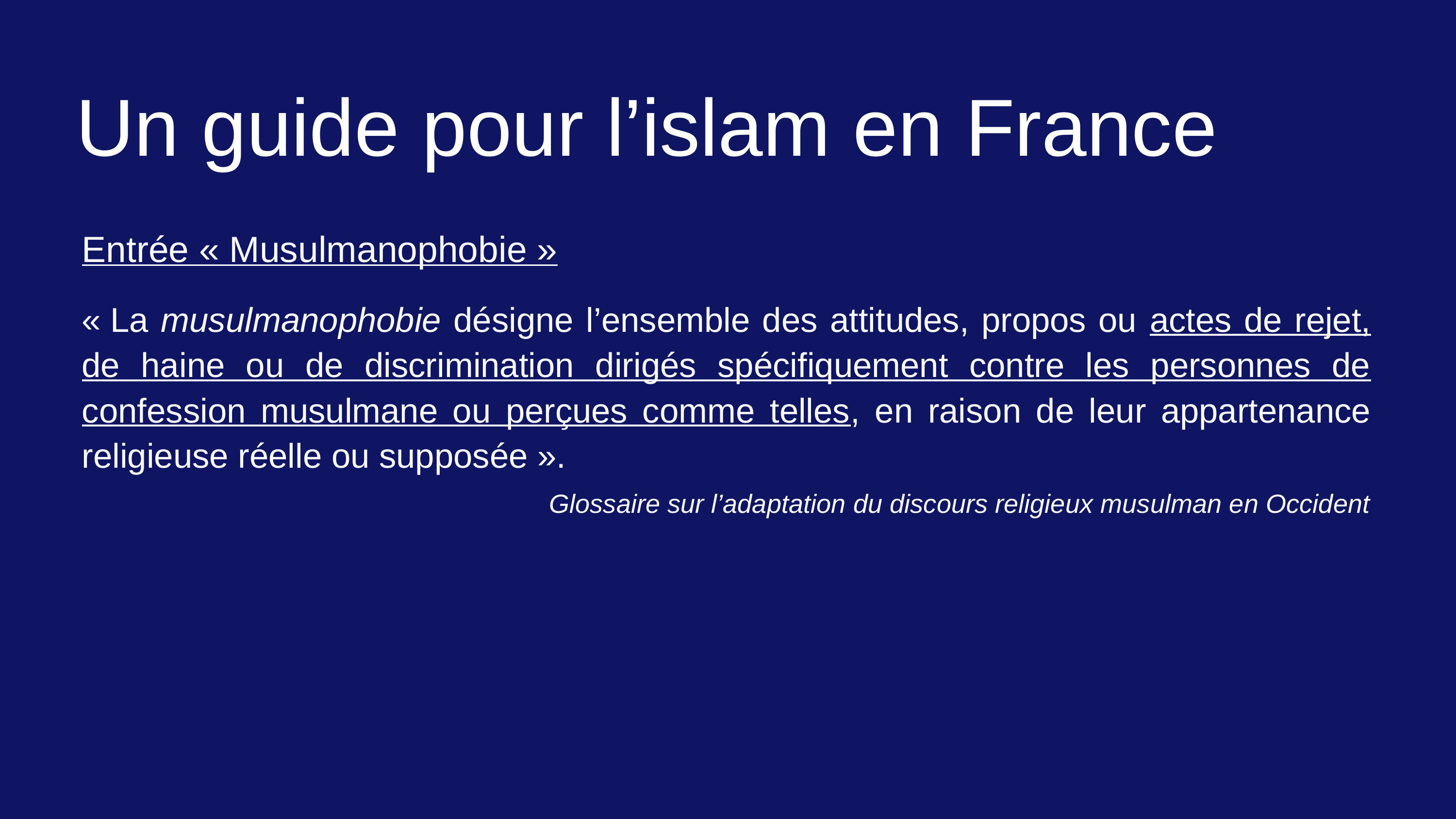

Un guide pour l’islam en France
Entrée « Musulmanophobie »
« La musulmanophobie désigne l’ensemble des attitudes, propos ou actes de rejet, de haine ou de discrimination dirigés spécifiquement contre les personnes de confession musulmane ou perçues comme telles, en raison de leur appartenance religieuse réelle ou supposée ».
Glossaire sur l’adaptation du discours religieux musulman en Occident